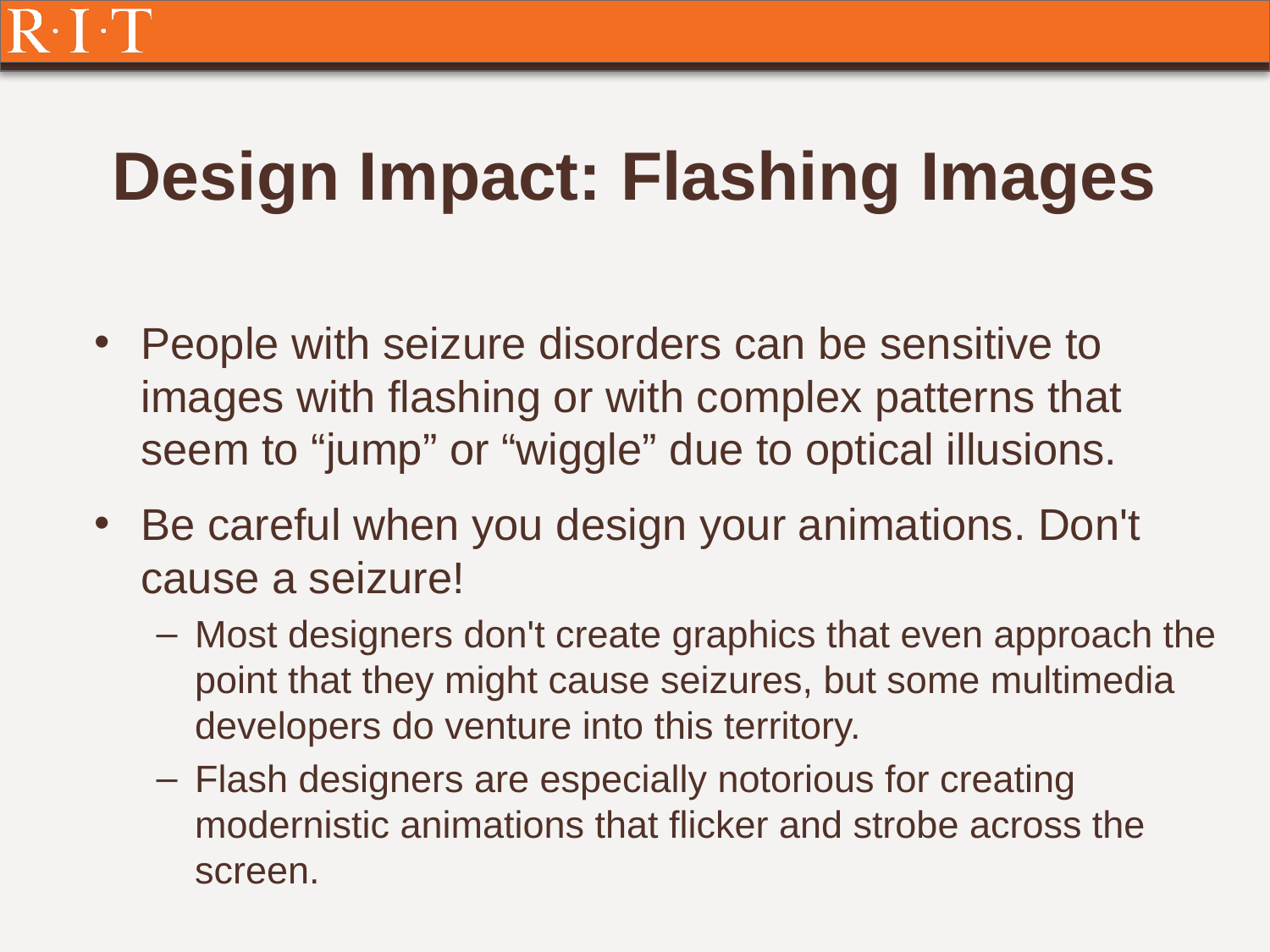

# Design Impact: Flashing Images
People with seizure disorders can be sensitive to images with flashing or with complex patterns that seem to “jump” or “wiggle” due to optical illusions.
Be careful when you design your animations. Don't cause a seizure!
Most designers don't create graphics that even approach the point that they might cause seizures, but some multimedia developers do venture into this territory.
Flash designers are especially notorious for creating modernistic animations that flicker and strobe across the screen.